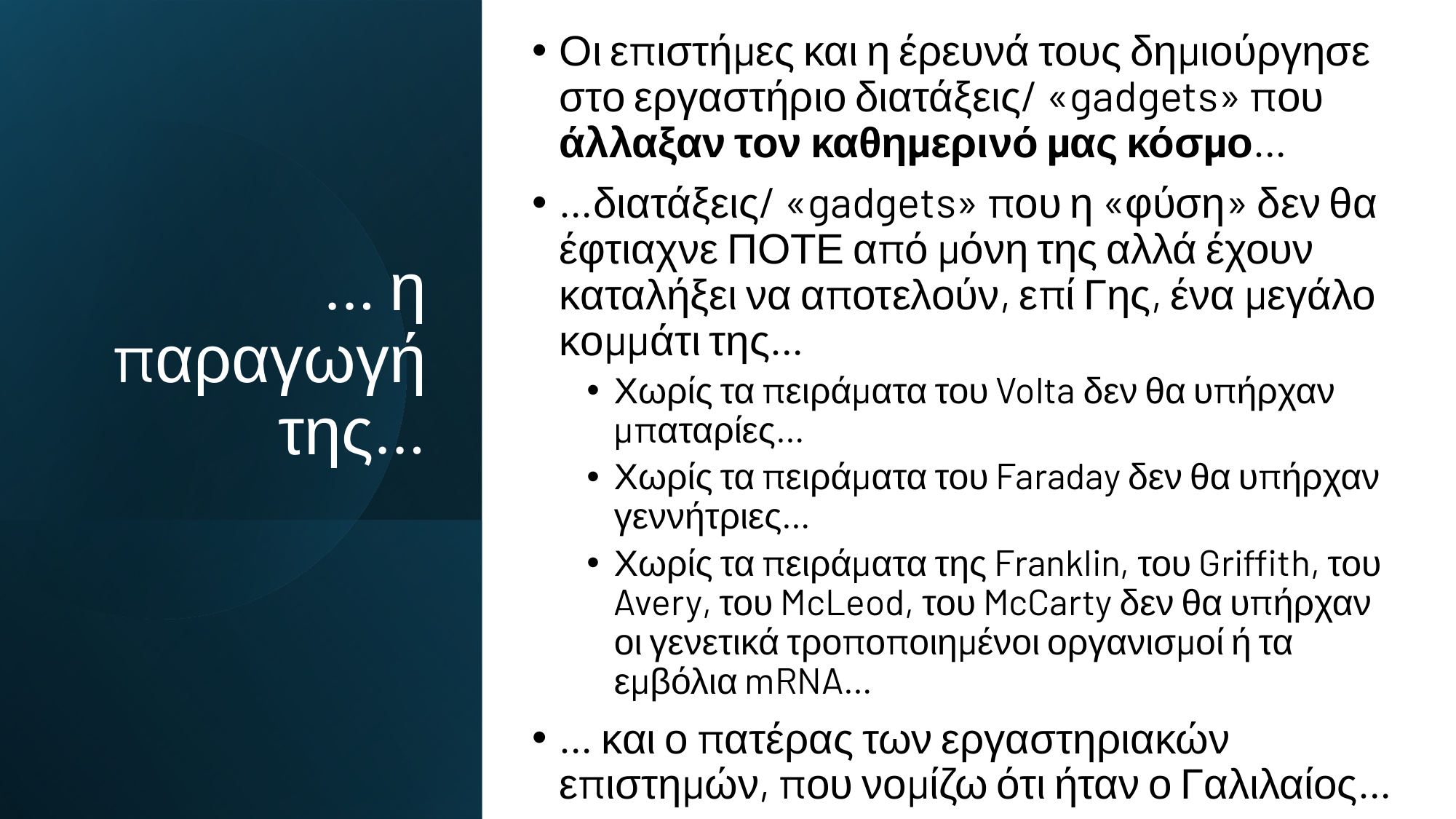

Οι επιστήμες και η έρευνά τους δημιούργησε στο εργαστήριο διατάξεις/ «gadgets» που άλλαξαν τον καθημερινό μας κόσμο…
…διατάξεις/ «gadgets» που η «φύση» δεν θα έφτιαχνε ΠΟΤΕ από μόνη της αλλά έχουν καταλήξει να αποτελούν, επί Γης, ένα μεγάλο κομμάτι της…
Χωρίς τα πειράματα του Volta δεν θα υπήρχαν μπαταρίες…
Χωρίς τα πειράματα του Faraday δεν θα υπήρχαν γεννήτριες…
Χωρίς τα πειράματα της Franklin, του Griffith, του Avery, του McLeod, του McCarty δεν θα υπήρχαν οι γενετικά τροποποιημένοι οργανισμοί ή τα εμβόλια mRNA…
… και ο πατέρας των εργαστηριακών επιστημών, που νομίζω ότι ήταν ο Γαλιλαίος…

# … η παραγωγή της…